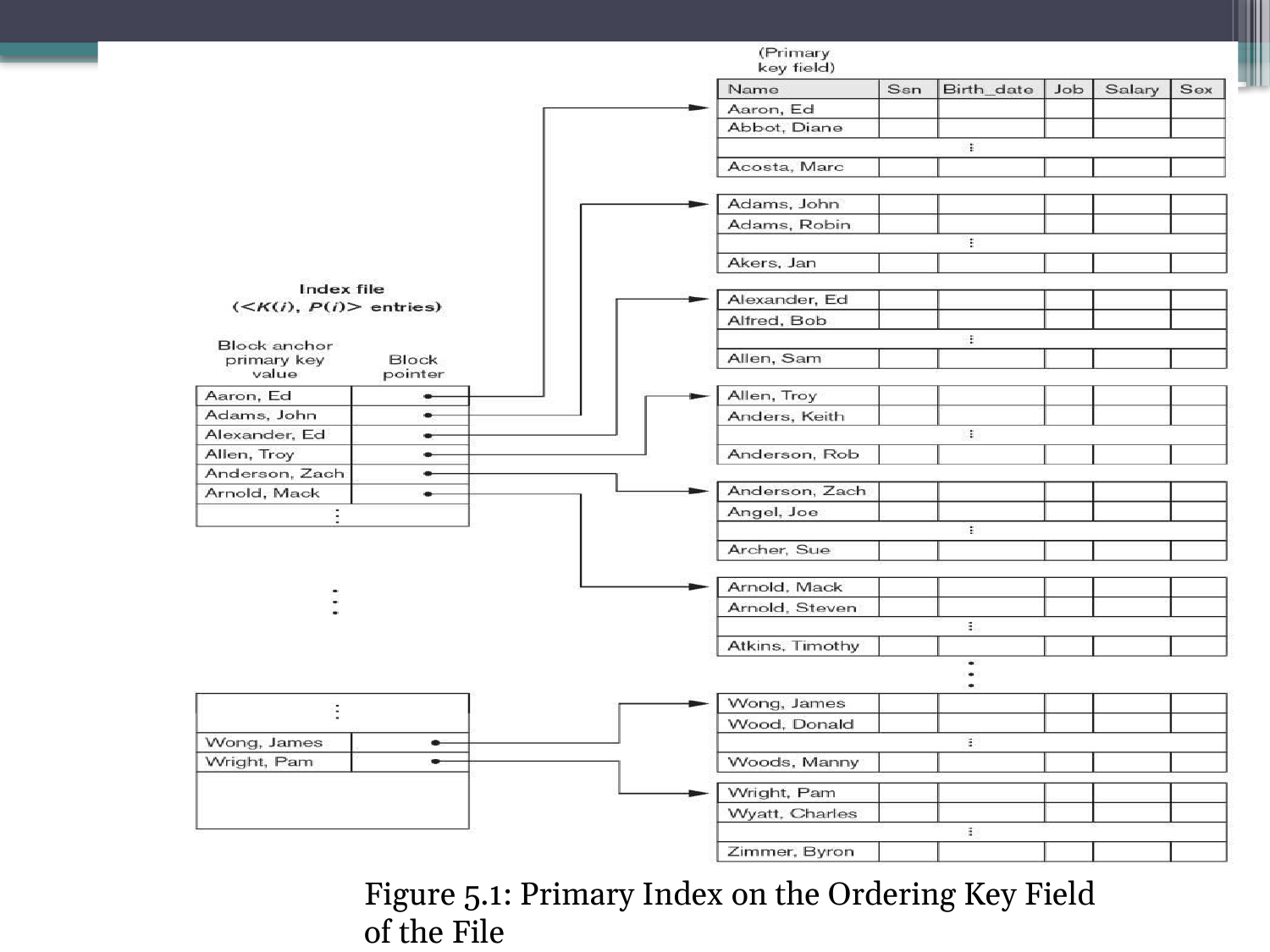

Figure 5.1: Primary Index on the Ordering Key Field of the File